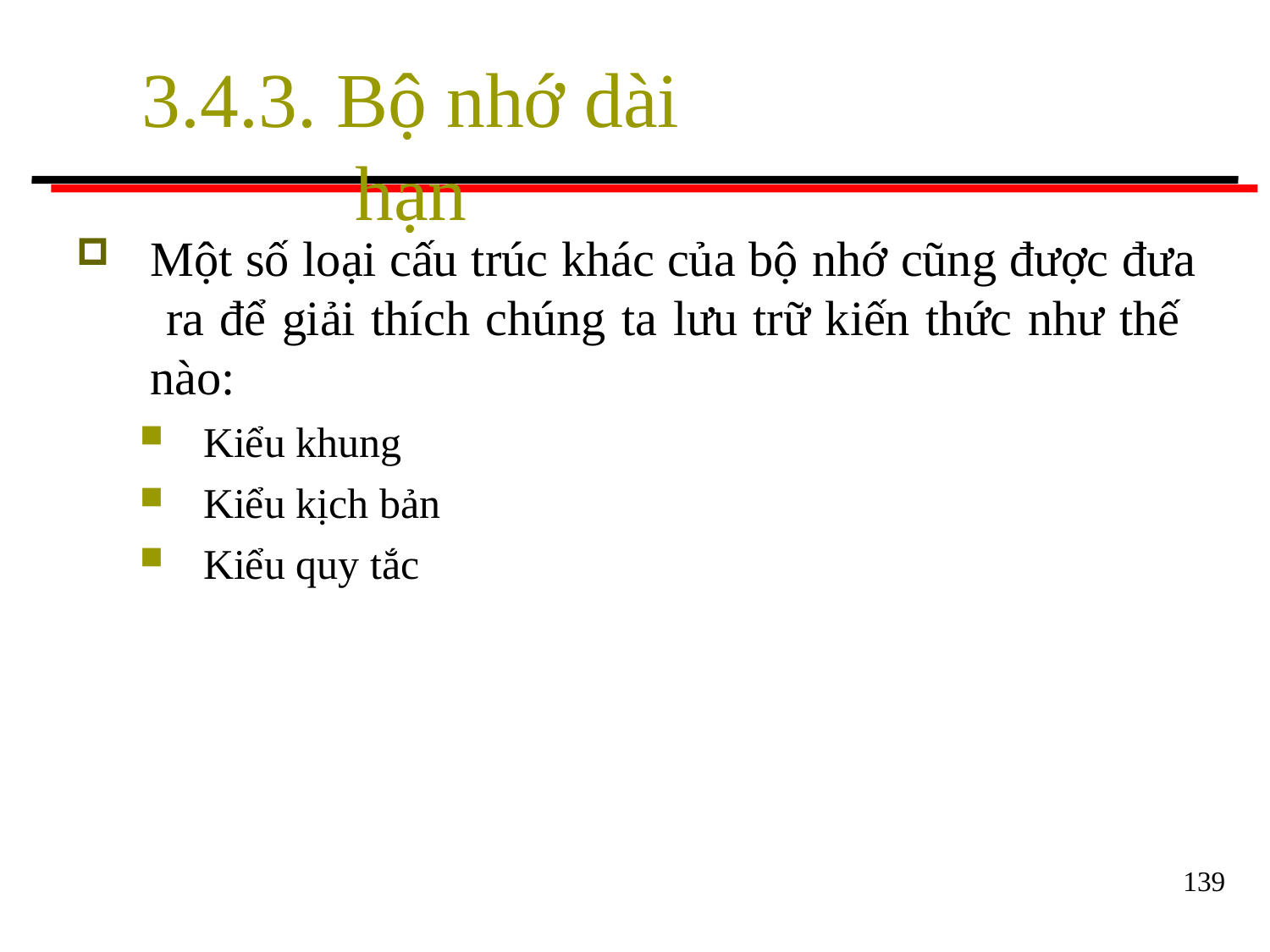

# 3.4.3. Bộ nhớ dài hạn
Một số loại cấu trúc khác của bộ nhớ cũng được đưa  ra để giải thích chúng ta lưu trữ kiến thức như thế  nào:
Kiểu khung
Kiểu kịch bản
Kiểu quy tắc
139